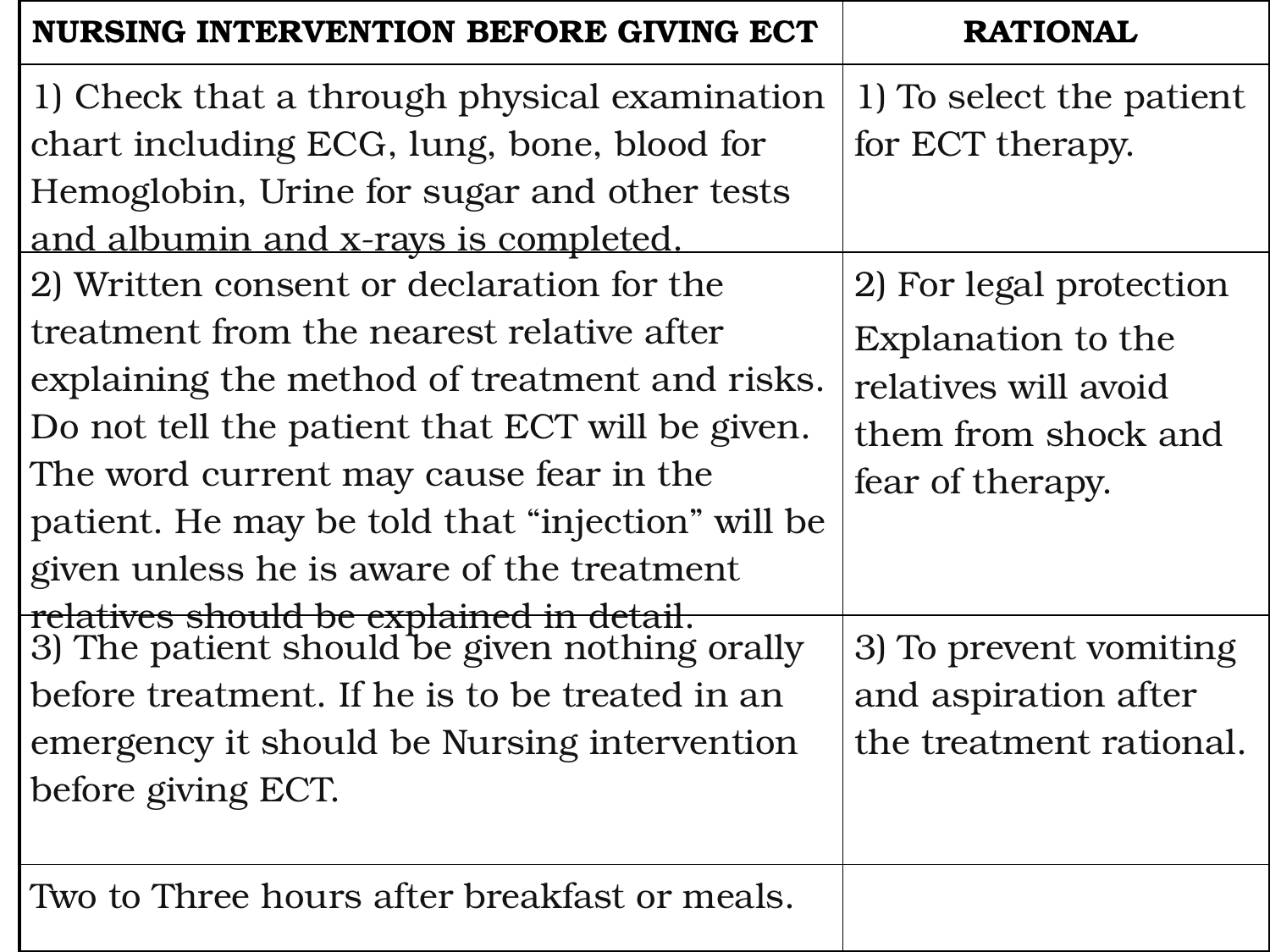

| NURSING INTERVENTION BEFORE GIVING ECT | RATIONAL |
| --- | --- |
| 1) Check that a through physical examination chart including ECG, lung, bone, blood for Hemoglobin, Urine for sugar and other tests and albumin and x-rays is completed. | 1) To select the patient for ECT therapy. |
| 2) Written consent or declaration for the treatment from the nearest relative after explaining the method of treatment and risks. Do not tell the patient that ECT will be given. The word current may cause fear in the patient. He may be told that “injection” will be given unless he is aware of the treatment relatives should be explained in detail. | 2) For legal protection Explanation to the relatives will avoid them from shock and fear of therapy. |
| 3) The patient should be given nothing orally before treatment. If he is to be treated in an emergency it should be Nursing intervention before giving ECT. | 3) To prevent vomiting and aspiration after the treatment rational. |
| Two to Three hours after breakfast or meals. |  |